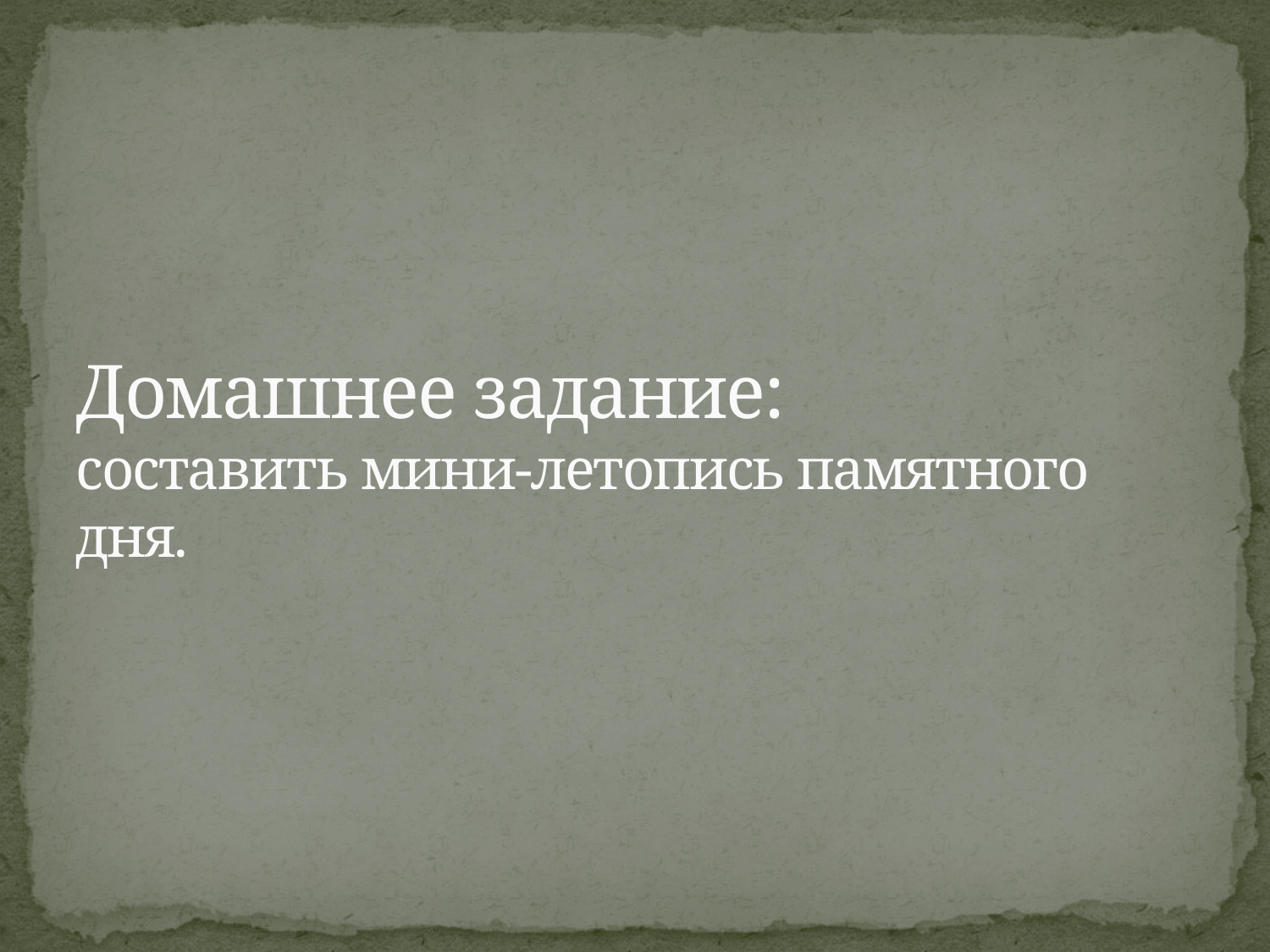

# Домашнее задание: составить мини-летопись памятного дня.